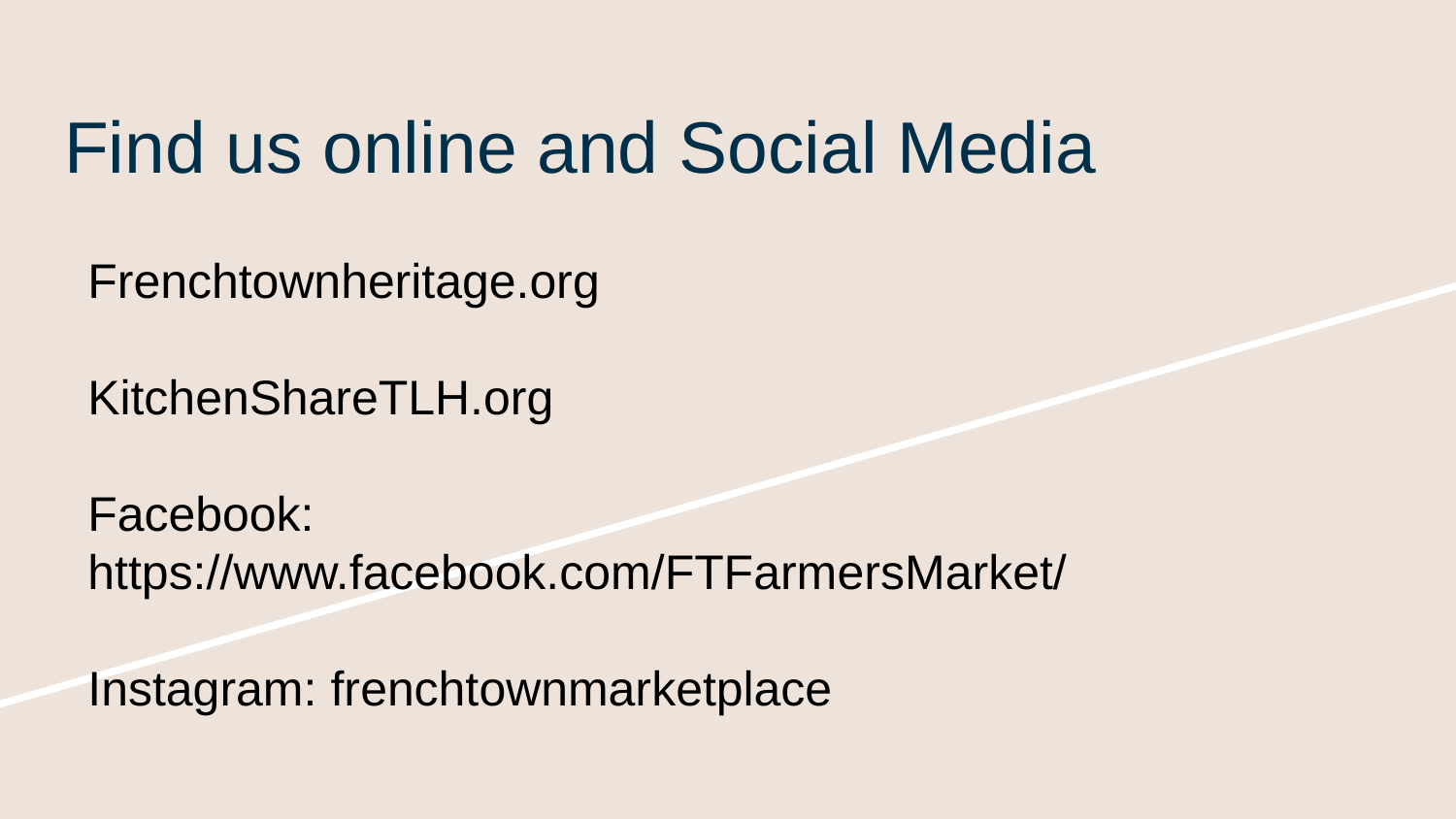

# Find us online and Social Media
Frenchtownheritage.org

KitchenShareTLH.org

Facebook: https://www.facebook.com/FTFarmersMarket/

Instagram: frenchtownmarketplace